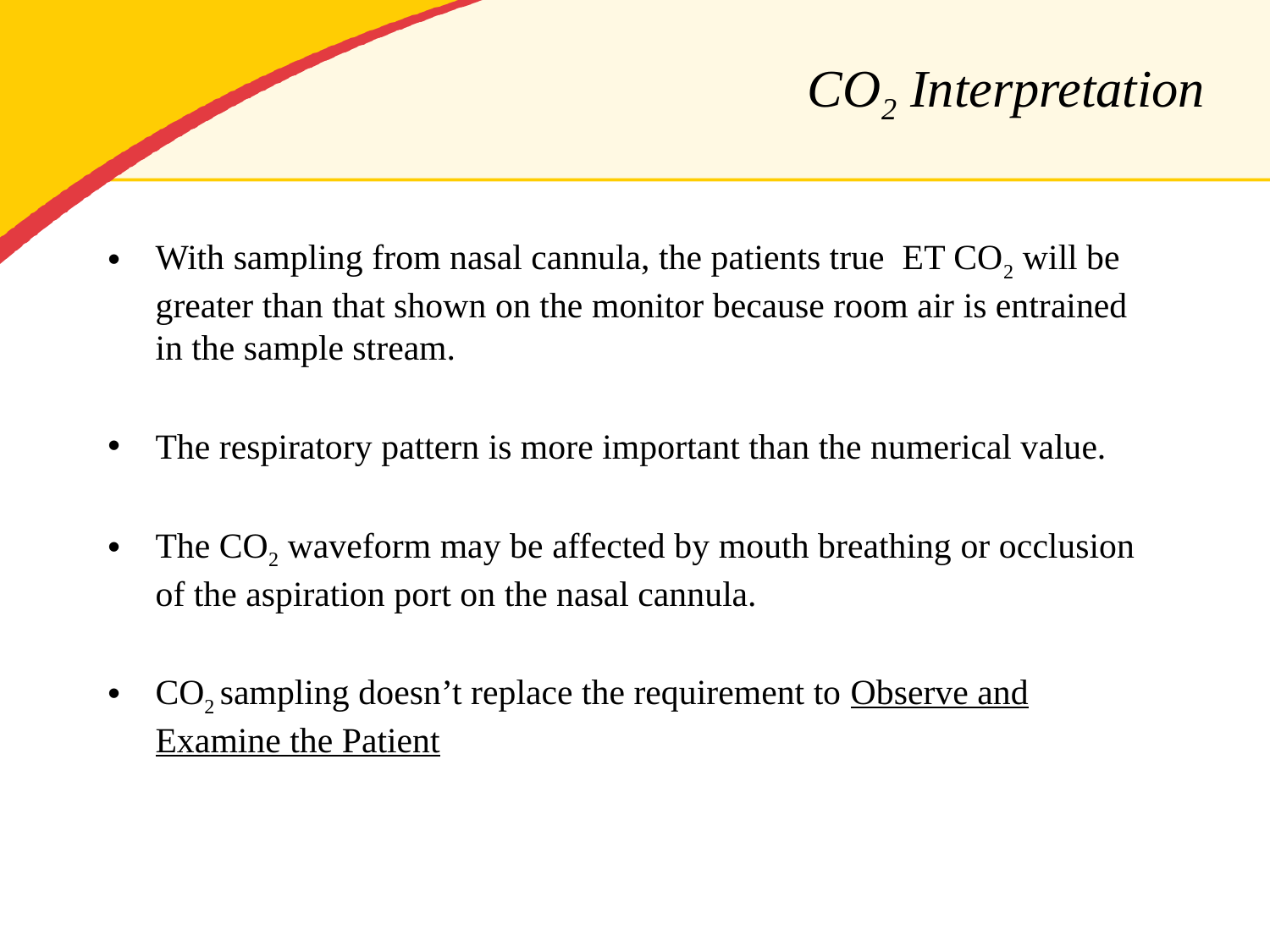

# CO2 Interpretation
With sampling from nasal cannula, the patients true  ET CO2 will be greater than that shown on the monitor because room air is entrained in the sample stream.

The respiratory pattern is more important than the numerical value.

The CO2 waveform may be affected by mouth breathing or occlusion of the aspiration port on the nasal cannula.

CO2 sampling doesn’t replace the requirement to Observe and Examine the Patient